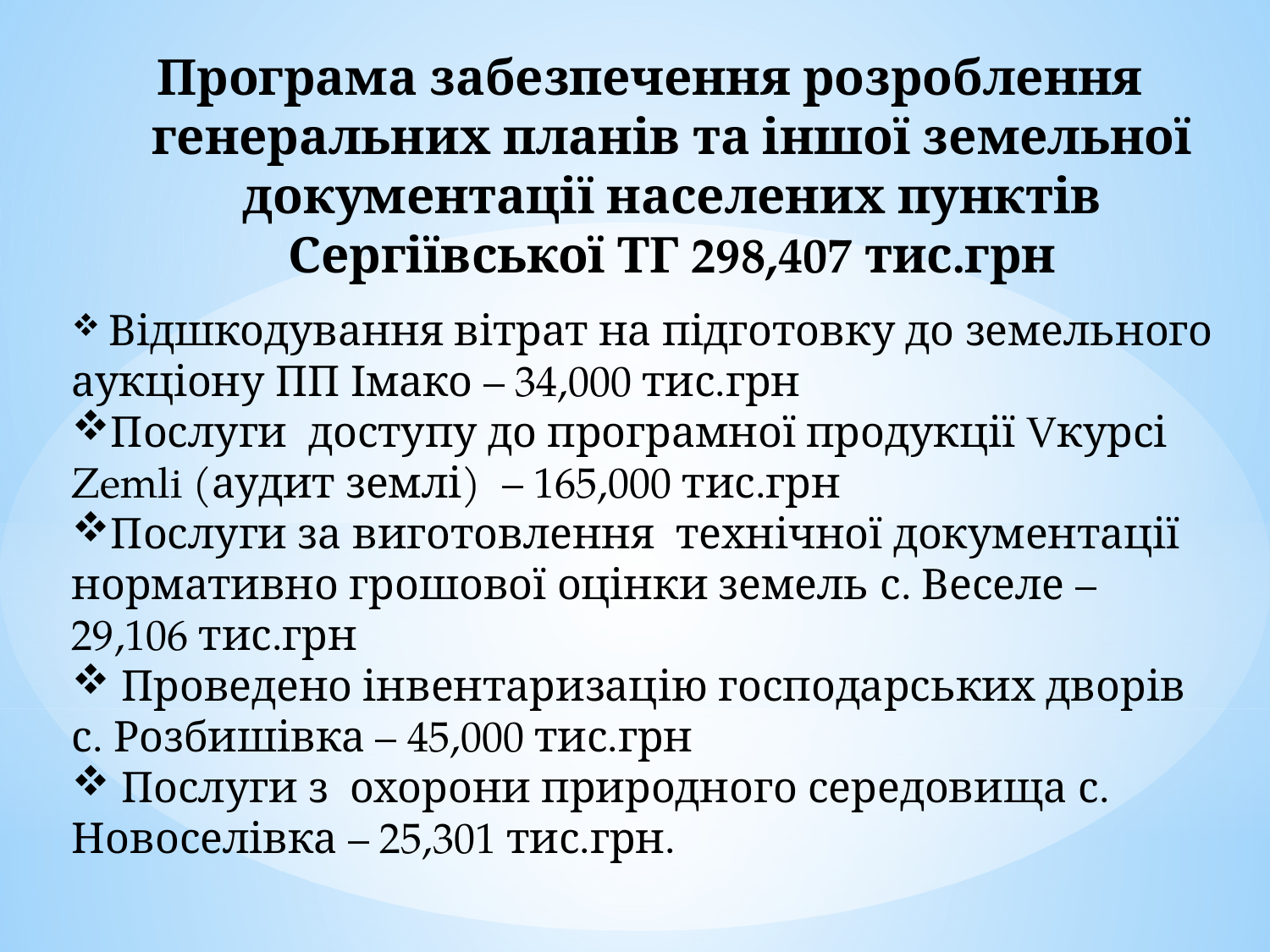

# Програма забезпечення розроблення генеральних планів та іншої земельної документації населених пунктів Сергіївської ТГ 298,407 тис.грн
 Відшкодування вітрат на підготовку до земельного аукціону ПП Імако – 34,000 тис.грн
Послуги  доступу до програмної продукції Vкурсі Zemli (аудит землі)  – 165,000 тис.грн
Послуги за виготовлення  технічної документації нормативно грошової оцінки земель с. Веселе – 29,106 тис.грн
 Проведено інвентаризацію господарських дворів с. Розбишівка – 45,000 тис.грн
 Послуги з  охорони природного середовища с. Новоселівка – 25,301 тис.грн.